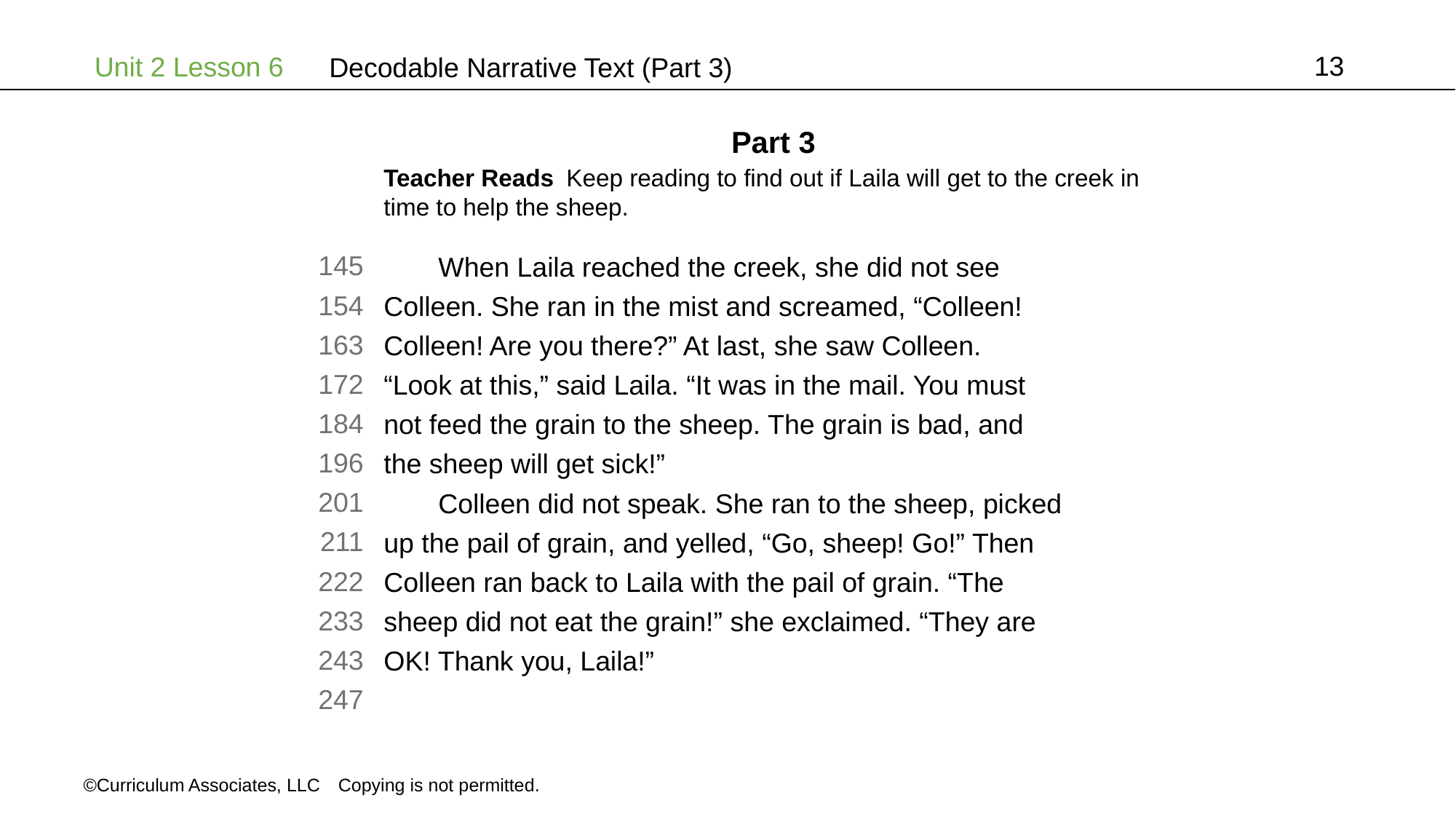

13
# Decodable Narrative Text (Part 3)

Part 3

Teacher Reads Keep reading to find out if Laila will get to the creek in
time to help the sheep.
145
154
163
172
184
196
201
211
222
233
243
247
When Laila reached the creek, she did not see
Colleen. She ran in the mist and screamed, “Colleen!
Colleen! Are you there?” At last, she saw Colleen.
“Look at this,” said Laila. “It was in the mail. You must
not feed the grain to the sheep. The grain is bad, and
the sheep will get sick!”
Colleen did not speak. She ran to the sheep, picked
up the pail of grain, and yelled, “Go, sheep! Go!” Then
Colleen ran back to Laila with the pail of grain. “The
sheep did not eat the grain!” she exclaimed. “They are
OK! Thank you, Laila!”